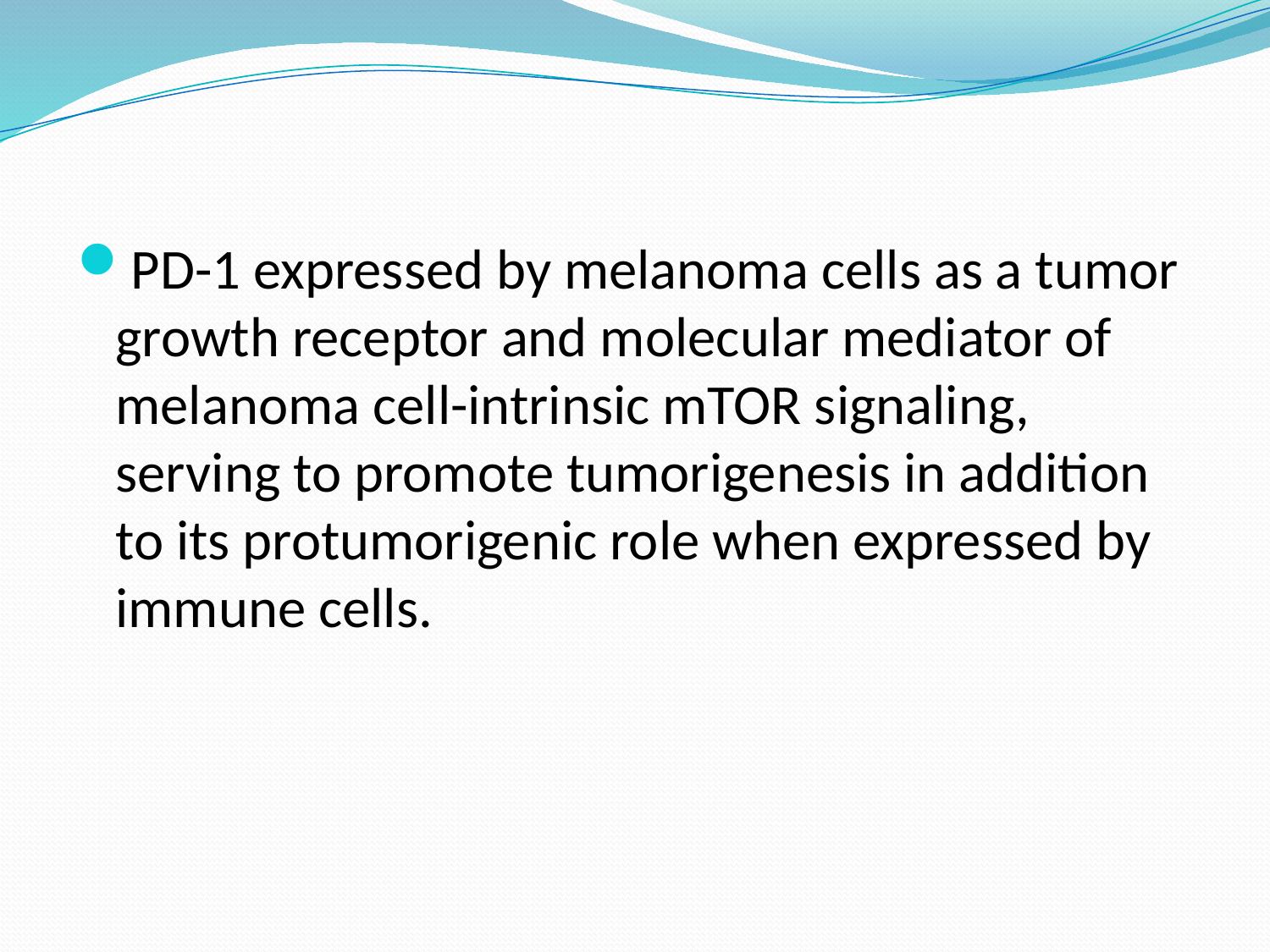

PD-1 expressed by melanoma cells as a tumor growth receptor and molecular mediator of melanoma cell-intrinsic mTOR signaling, serving to promote tumorigenesis in addition to its protumorigenic role when expressed by immune cells.